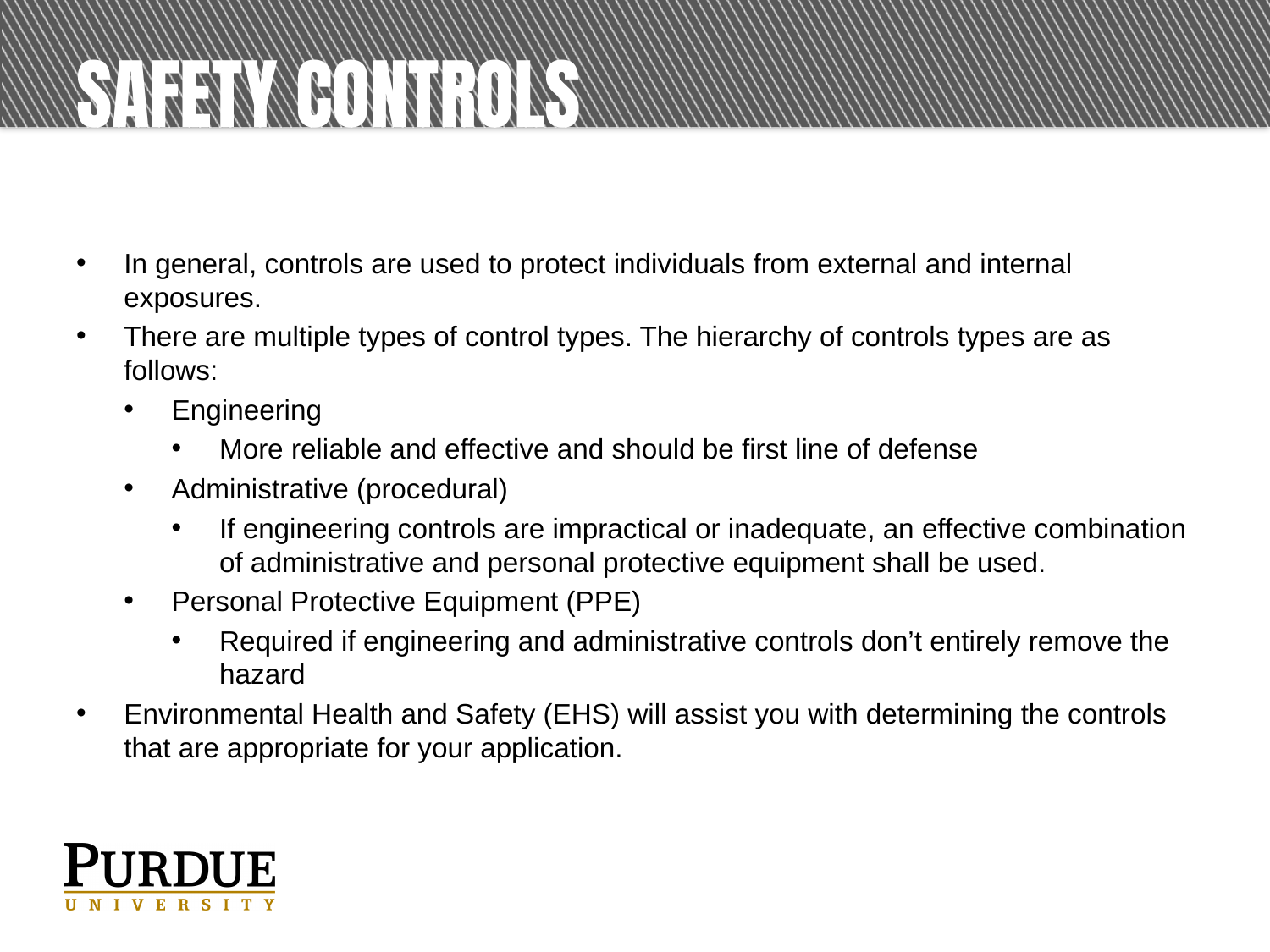

# Safety Controls
In general, controls are used to protect individuals from external and internal exposures.
There are multiple types of control types. The hierarchy of controls types are as follows:
Engineering
More reliable and effective and should be first line of defense
Administrative (procedural)
If engineering controls are impractical or inadequate, an effective combination of administrative and personal protective equipment shall be used.
Personal Protective Equipment (PPE)
Required if engineering and administrative controls don’t entirely remove the hazard
Environmental Health and Safety (EHS) will assist you with determining the controls that are appropriate for your application.